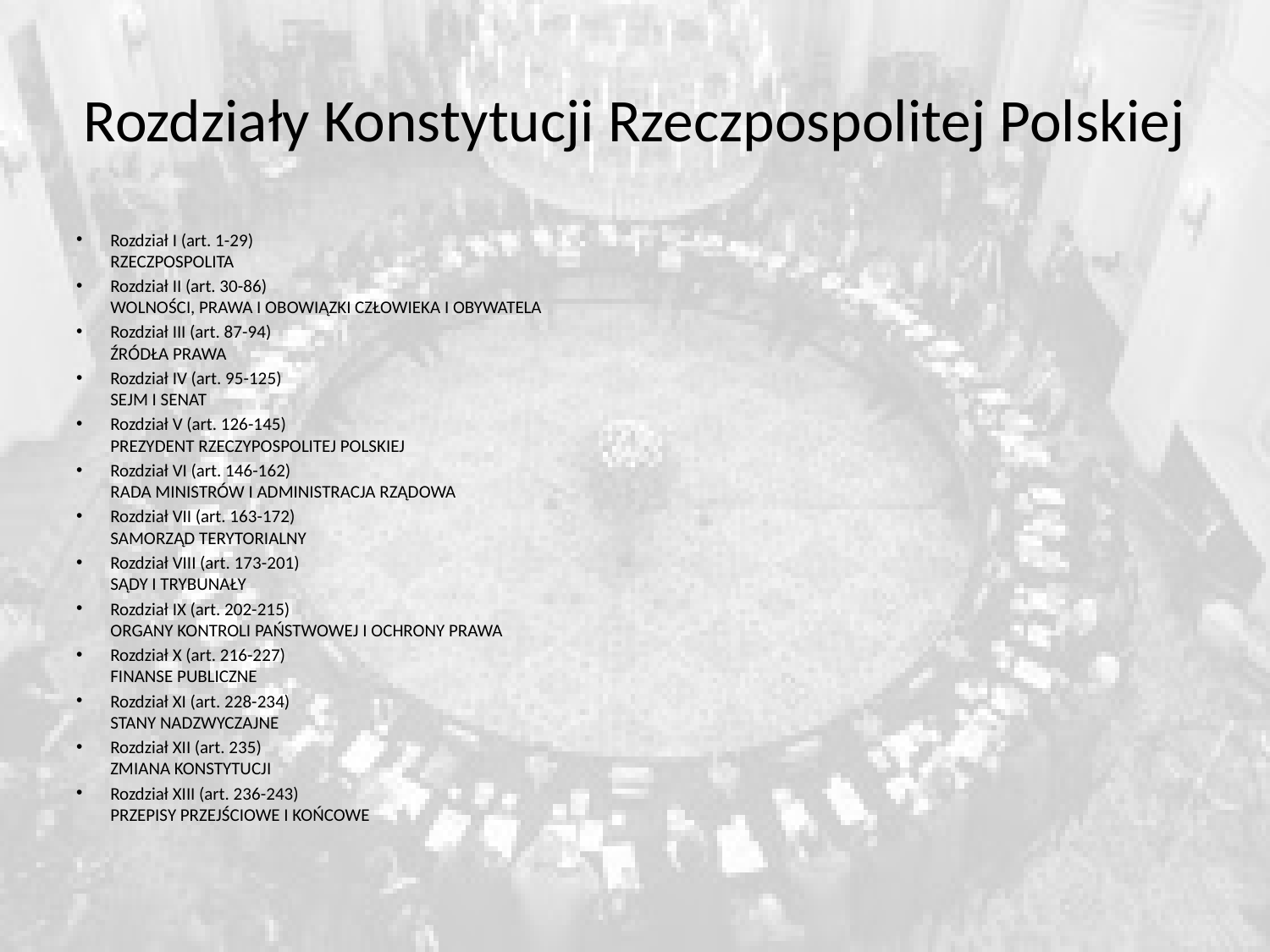

# Rozdziały Konstytucji Rzeczpospolitej Polskiej
Rozdział I (art. 1-29)
RZECZPOSPOLITA
Rozdział II (art. 30-86)
WOLNOŚCI, PRAWA I OBOWIĄZKI CZŁOWIEKA I OBYWATELA
Rozdział III (art. 87-94)
ŹRÓDŁA PRAWA
Rozdział IV (art. 95-125)
SEJM I SENAT
Rozdział V (art. 126-145)
PREZYDENT RZECZYPOSPOLITEJ POLSKIEJ
Rozdział VI (art. 146-162)
RADA MINISTRÓW I ADMINISTRACJA RZĄDOWA
Rozdział VII (art. 163-172)
SAMORZĄD TERYTORIALNY
Rozdział VIII (art. 173-201)
SĄDY I TRYBUNAŁY
Rozdział IX (art. 202-215)
ORGANY KONTROLI PAŃSTWOWEJ I OCHRONY PRAWA
Rozdział X (art. 216-227)
FINANSE PUBLICZNE
Rozdział XI (art. 228-234)
STANY NADZWYCZAJNE
Rozdział XII (art. 235)
ZMIANA KONSTYTUCJI
Rozdział XIII (art. 236-243)
PRZEPISY PRZEJŚCIOWE I KOŃCOWE